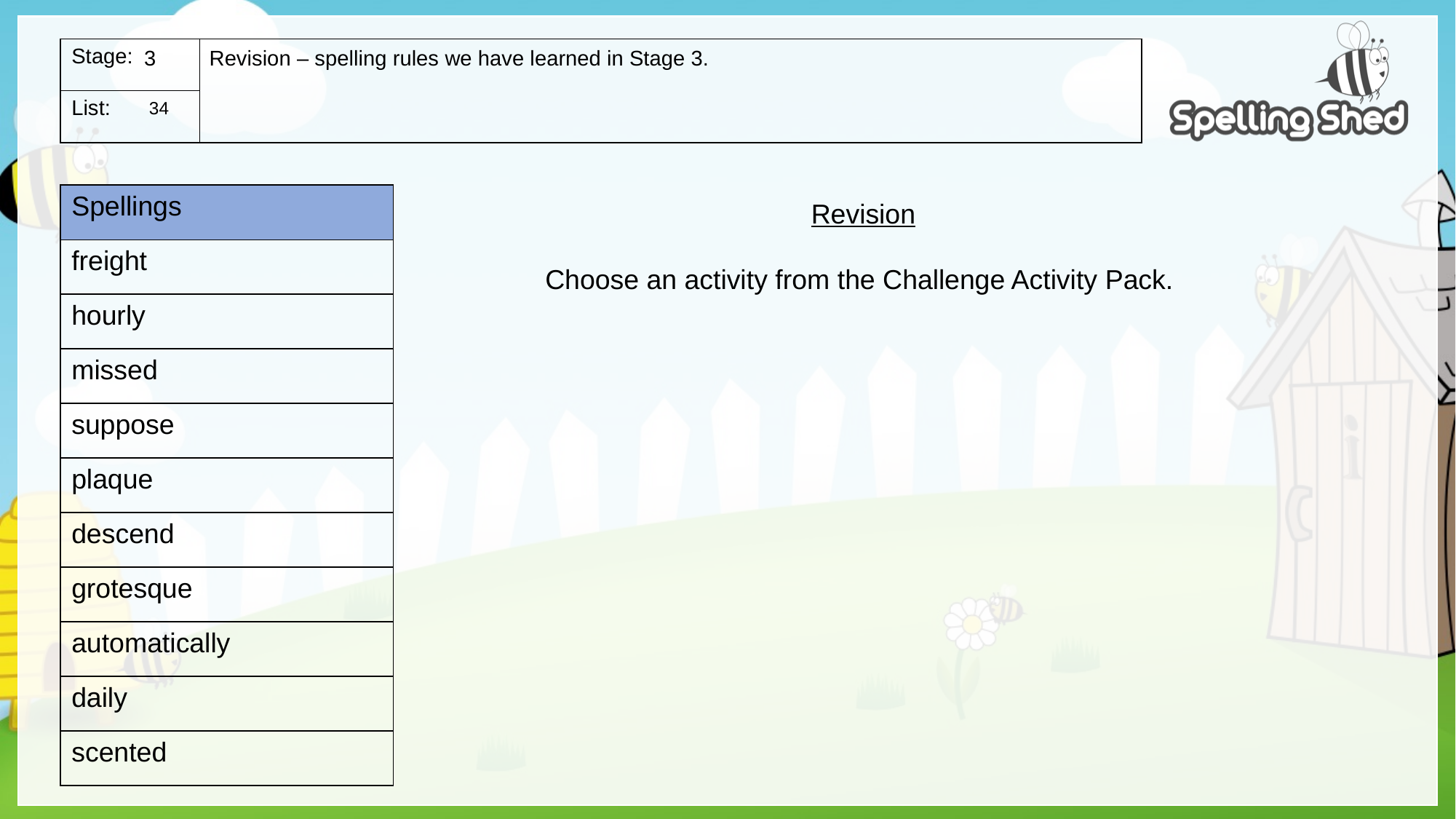

Revision – spelling rules we have learned in Stage 3.
3
 34
| Spellings |
| --- |
| freight |
| hourly |
| missed |
| suppose |
| plaque |
| descend |
| grotesque |
| automatically |
| daily |
| scented |
Revision

Choose an activity from the Challenge Activity Pack.